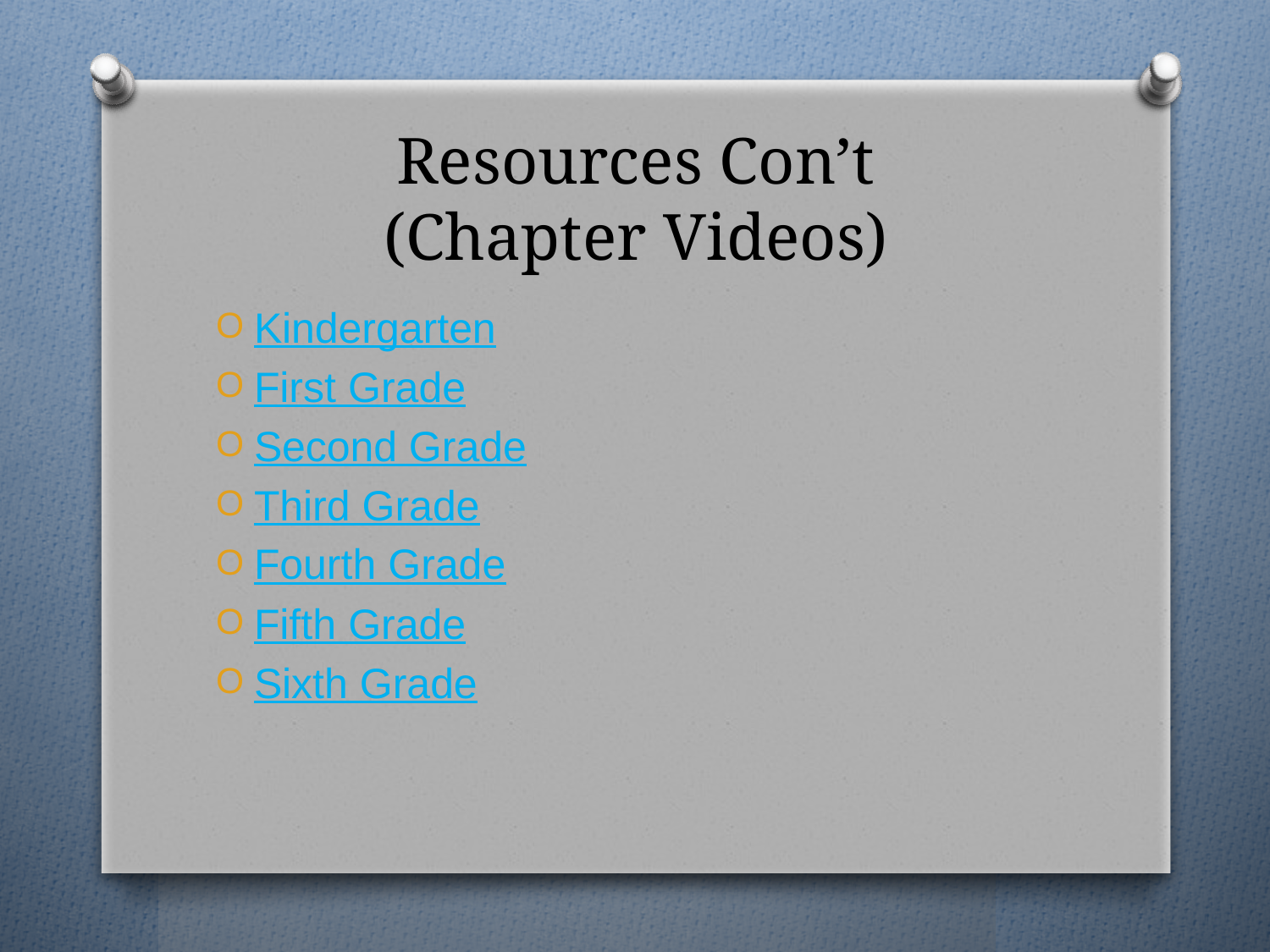

# Resources Con’t (Chapter Videos)
Kindergarten
First Grade
Second Grade
Third Grade
Fourth Grade
Fifth Grade
Sixth Grade